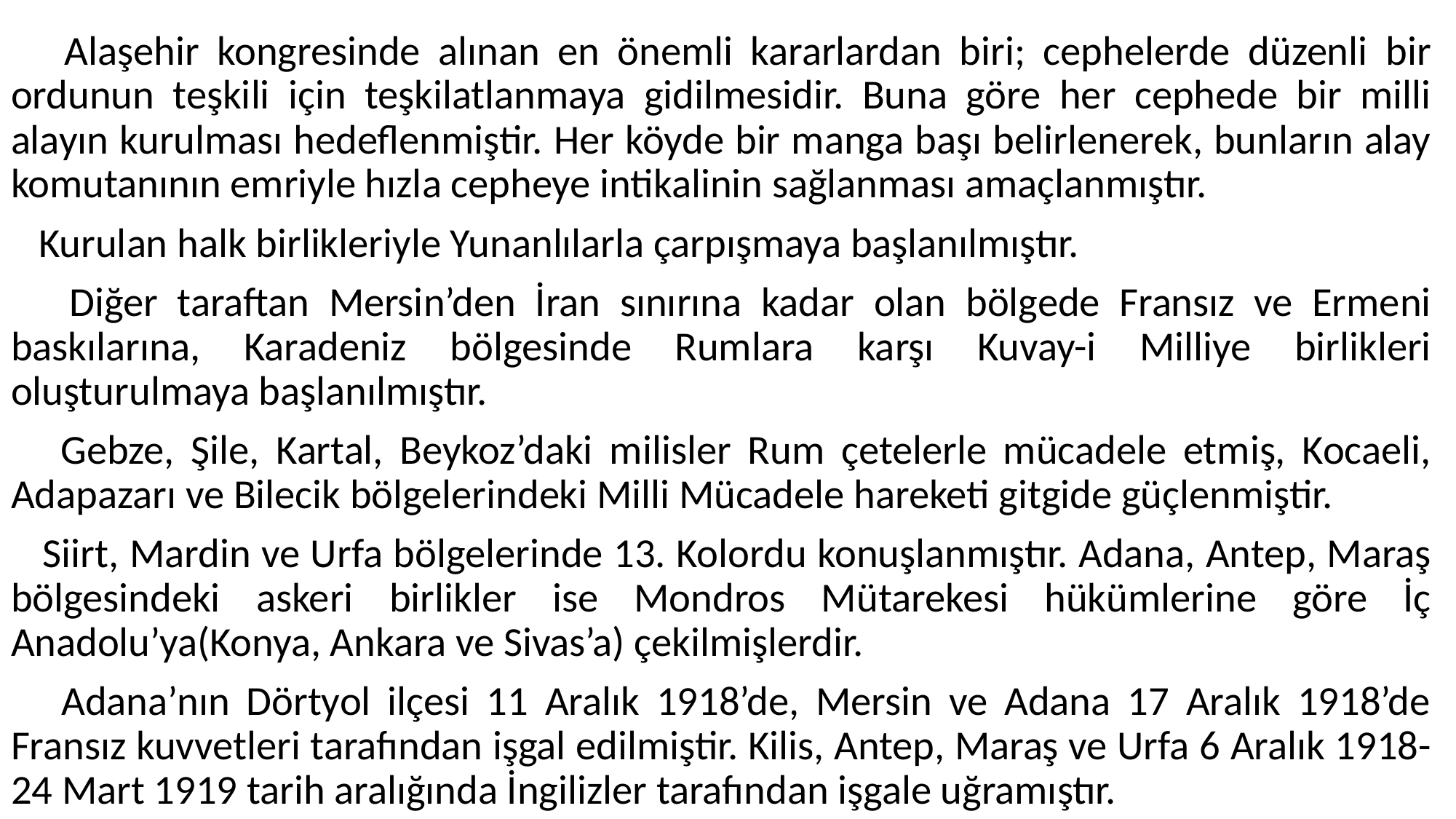

#
   Alaşehir kongresinde alınan en önemli kararlardan biri; cephelerde düzenli bir ordunun teşkili için teşkilatlanmaya gidilmesidir. Buna göre her cephede bir milli alayın kurulması hedeflenmiştir. Her köyde bir manga başı belirlenerek, bunların alay komutanının emriyle hızla cepheye intikalinin sağlanması amaçlanmıştır.
   Kurulan halk birlikleriyle Yunanlılarla çarpışmaya başlanılmıştır.
   Diğer taraftan Mersin’den İran sınırına kadar olan bölgede Fransız ve Ermeni baskılarına, Karadeniz bölgesinde Rumlara karşı Kuvay-i Milliye birlikleri oluşturulmaya başlanılmıştır.
   Gebze, Şile, Kartal, Beykoz’daki milisler Rum çetelerle mücadele etmiş, Kocaeli, Adapazarı ve Bilecik bölgelerindeki Milli Mücadele hareketi gitgide güçlenmiştir.
   Siirt, Mardin ve Urfa bölgelerinde 13. Kolordu konuşlanmıştır. Adana, Antep, Maraş bölgesindeki askeri birlikler ise Mondros Mütarekesi hükümlerine göre İç Anadolu’ya(Konya, Ankara ve Sivas’a) çekilmişlerdir.
   Adana’nın Dörtyol ilçesi 11 Aralık 1918’de, Mersin ve Adana 17 Aralık 1918’de Fransız kuvvetleri tarafından işgal edilmiştir. Kilis, Antep, Maraş ve Urfa 6 Aralık 1918-24 Mart 1919 tarih aralığında İngilizler tarafından işgale uğramıştır.